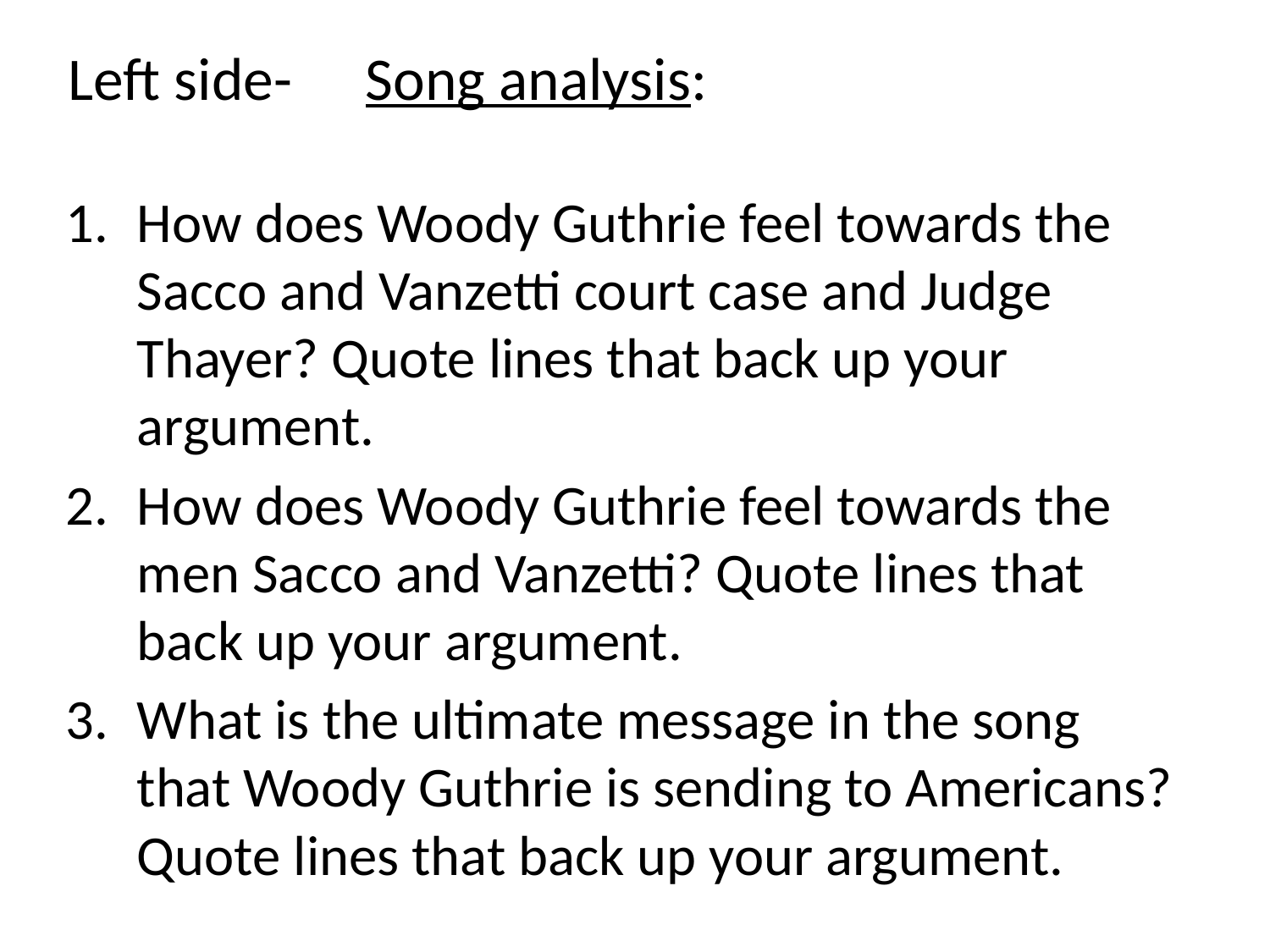

# Left side-	Song analysis:
How does Woody Guthrie feel towards the Sacco and Vanzetti court case and Judge Thayer? Quote lines that back up your argument.
How does Woody Guthrie feel towards the men Sacco and Vanzetti? Quote lines that back up your argument.
What is the ultimate message in the song that Woody Guthrie is sending to Americans? Quote lines that back up your argument.